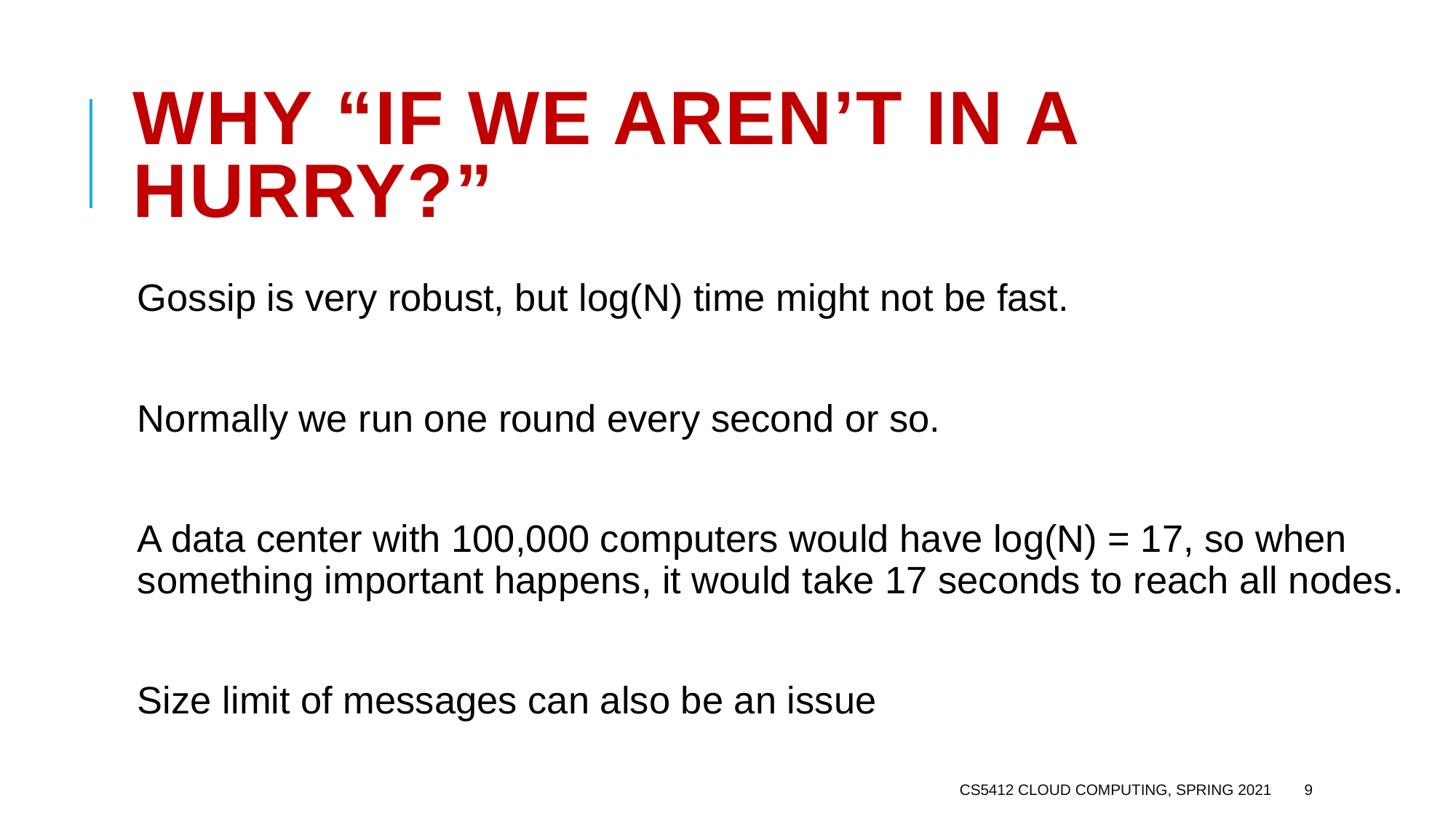

# Why “if we aren’t in a hurry?”
Gossip is very robust, but log(N) time might not be fast.

Normally we run one round every second or so.

A data center with 100,000 computers would have log(N) = 17, so when something important happens, it would take 17 seconds to reach all nodes.

Size limit of messages can also be an issue
CS5412 Cloud Computing, Spring 2021
9